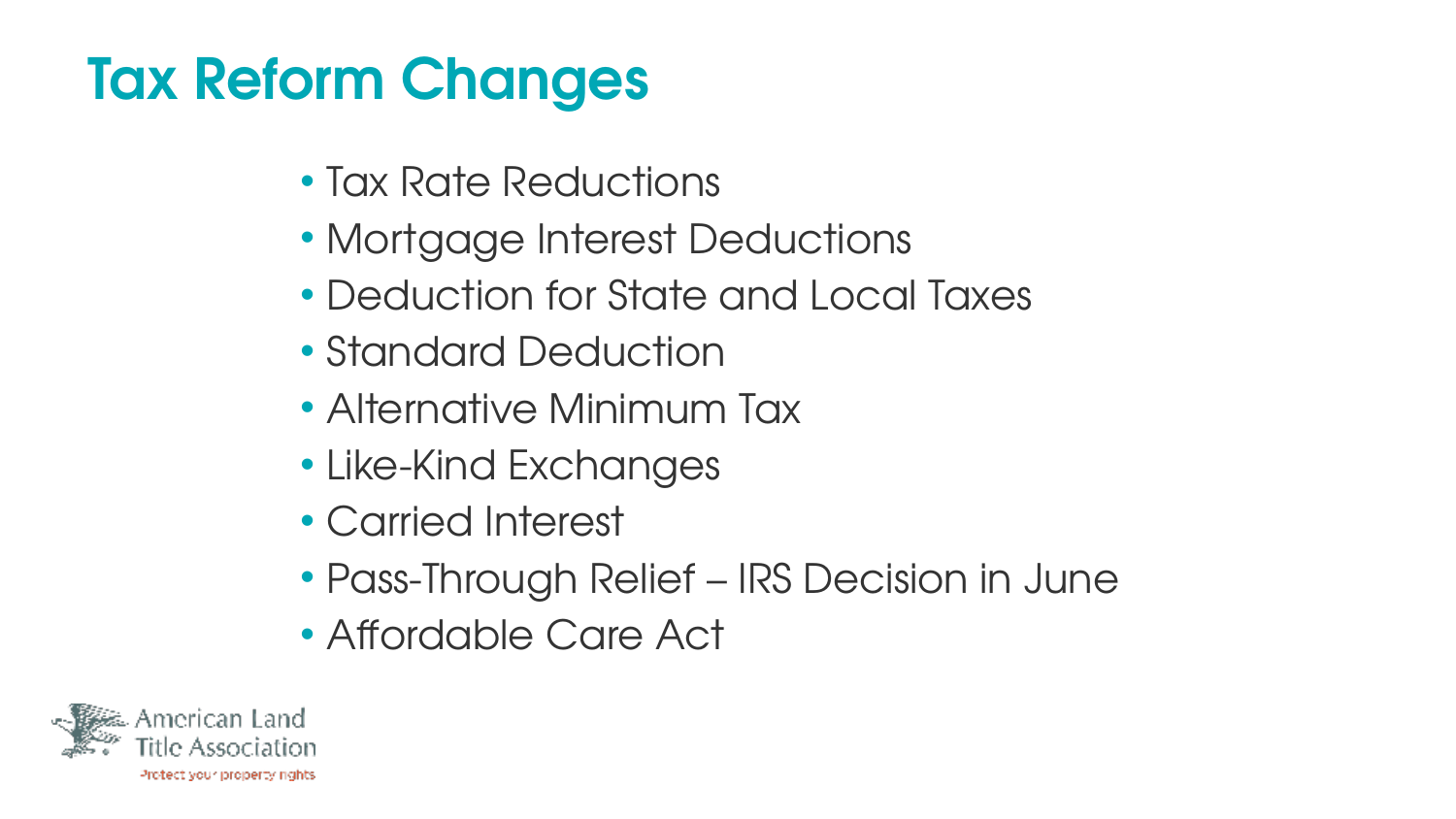

# Tax Reform Changes
Tax Rate Reductions
Mortgage Interest Deductions
Deduction for State and Local Taxes
Standard Deduction
Alternative Minimum Tax
Like-Kind Exchanges
Carried Interest
Pass-Through Relief – IRS Decision in June
Affordable Care Act